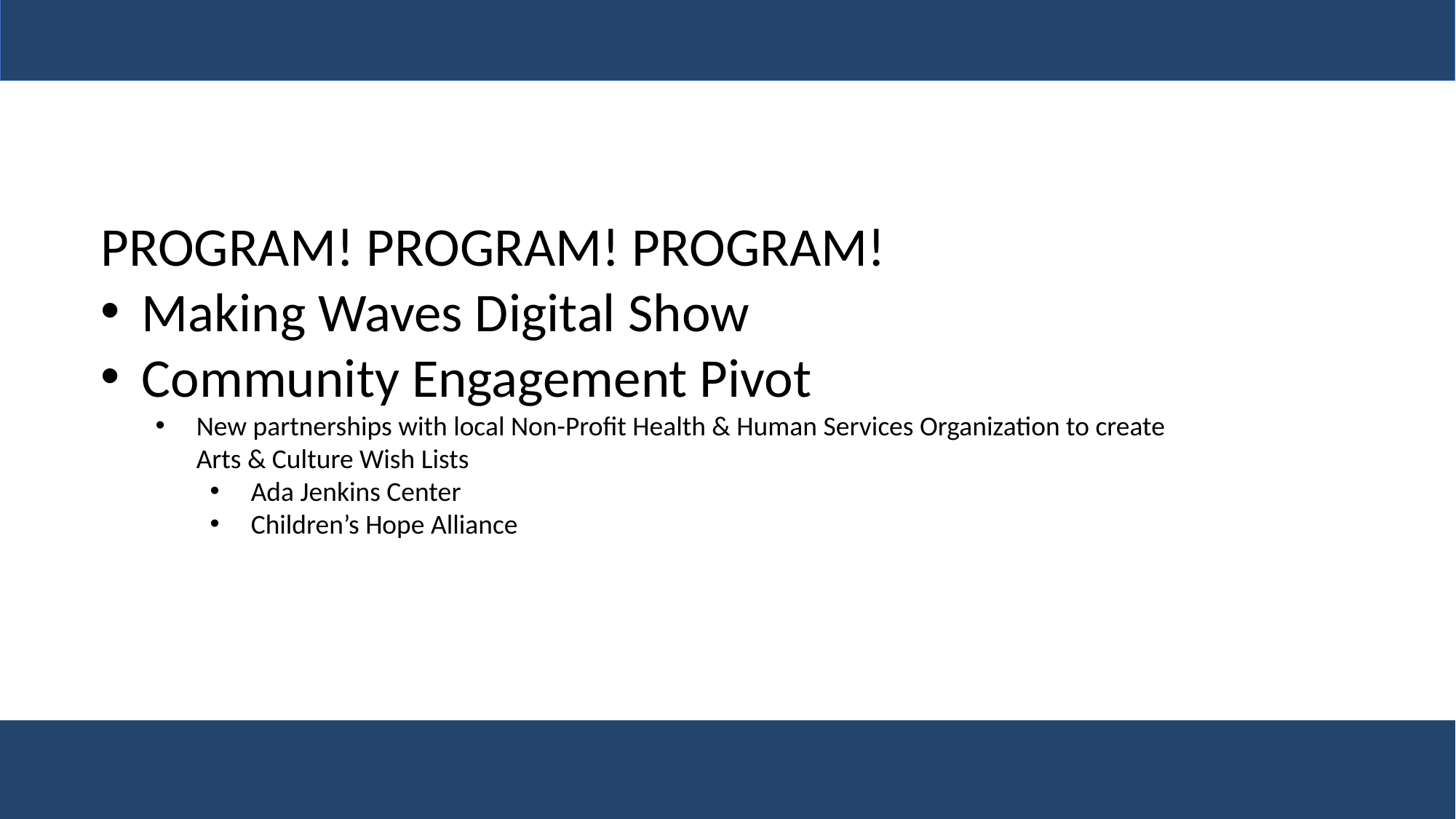

PROGRAM! PROGRAM! PROGRAM!
Making Waves Digital Show
Community Engagement Pivot
New partnerships with local Non-Profit Health & Human Services Organization to create Arts & Culture Wish Lists
Ada Jenkins Center
Children’s Hope Alliance

Cain Center for the Arts - CONFIDENTIAL
4